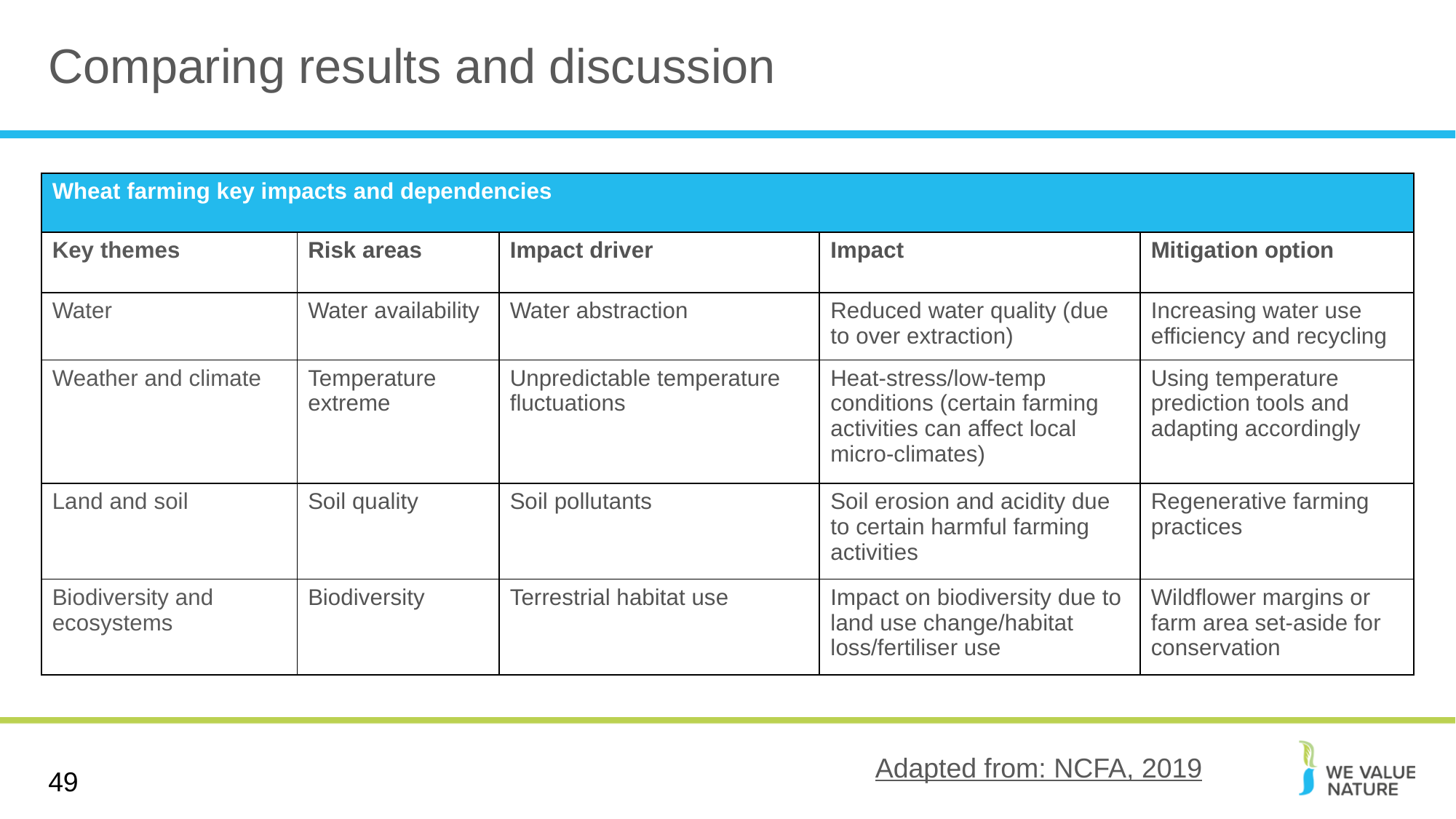

# Comparing results and discussion
| Wheat farming key impacts and dependencies |  |  |  |  |
| --- | --- | --- | --- | --- |
| Key themes | Risk areas | Impact driver | Impact | Mitigation option |
| Water | Water availability | Water abstraction | Reduced water quality (due to over extraction) | Increasing water use efficiency and recycling |
| Weather and climate | Temperature extreme | Unpredictable temperature fluctuations | Heat-stress/low-temp conditions (certain farming activities can affect local micro-climates) | Using temperature prediction tools and adapting accordingly |
| Land and soil | Soil quality | Soil pollutants | Soil erosion and acidity due to certain harmful farming activities | Regenerative farming practices |
| Biodiversity and ecosystems | Biodiversity | Terrestrial habitat use | Impact on biodiversity due to land use change/habitat loss/fertiliser use | Wildflower margins or farm area set-aside for conservation |
Adapted from: NCFA, 2019
49